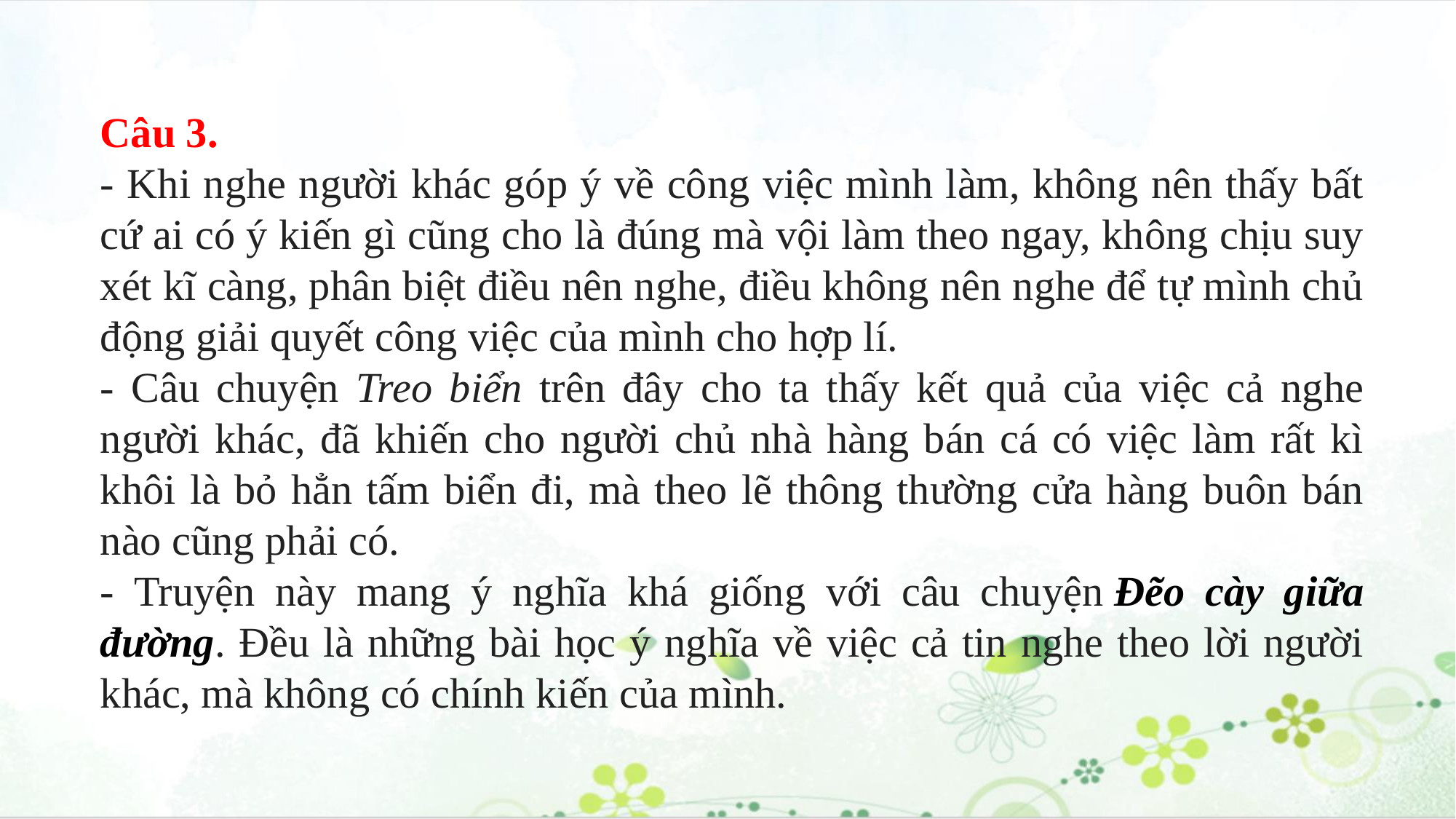

Câu 3.
- Khi nghe người khác góp ý về công việc mình làm, không nên thấy bất cứ ai có ý kiến gì cũng cho là đúng mà vội làm theo ngay, không chịu suy xét kĩ càng, phân biệt điều nên nghe, điều không nên nghe để tự mình chủ động giải quyết công việc của mình cho hợp lí.
- Câu chuyện Treo biển trên đây cho ta thấy kết quả của việc cả nghe người khác, đã khiến cho người chủ nhà hàng bán cá có việc làm rất kì khôi là bỏ hẳn tấm biển đi, mà theo lẽ thông thường cửa hàng buôn bán nào cũng phải có.
- Truyện này mang ý nghĩa khá giống với câu chuyện Đẽo cày giữa đường. Đều là những bài học ý nghĩa về việc cả tin nghe theo lời người khác, mà không có chính kiến của mình.